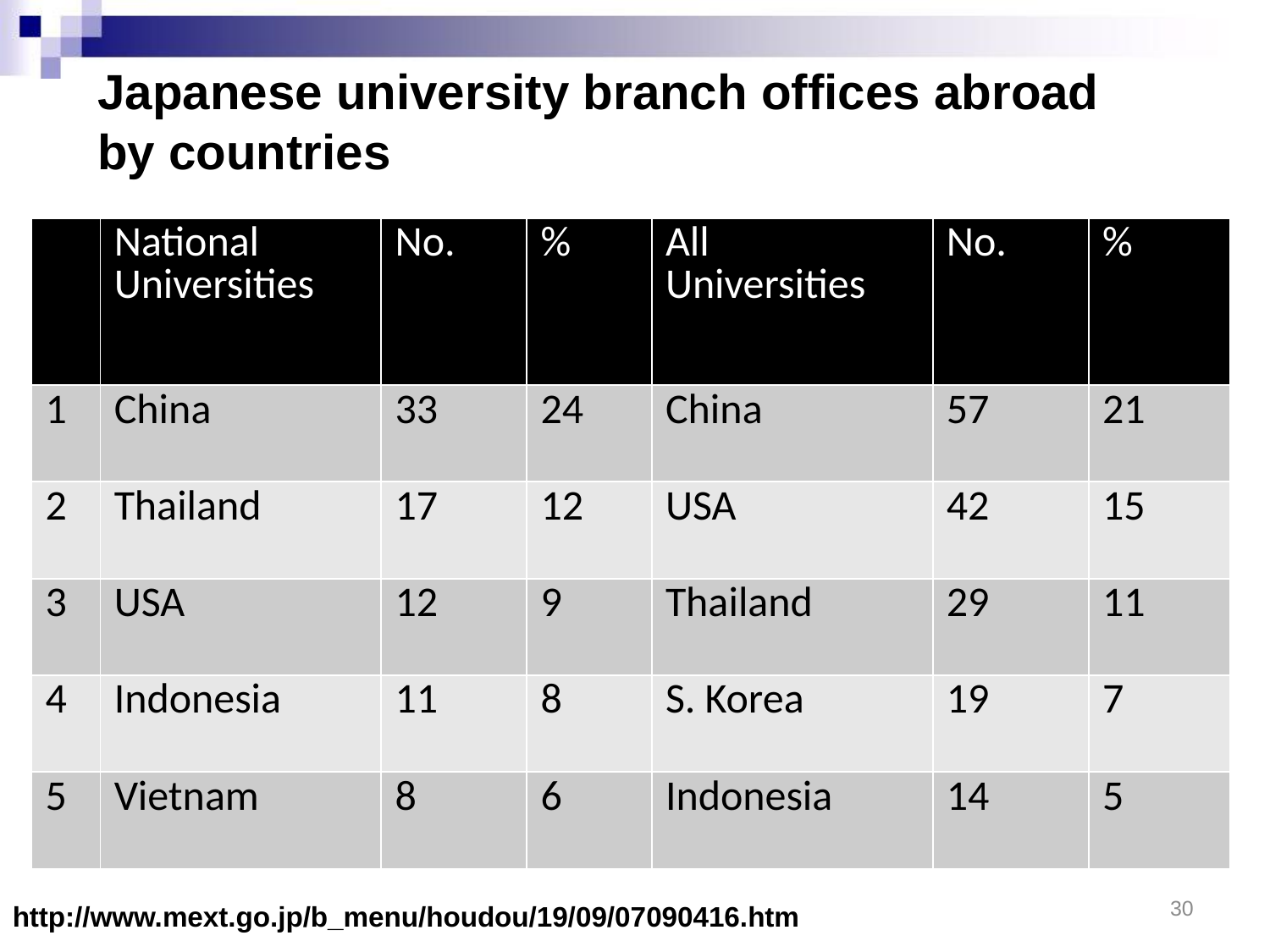

# Japanese university branch offices abroad by countries
|  | National Universities | No. | % | All Universities | No. | % |
| --- | --- | --- | --- | --- | --- | --- |
| 1 | China | 33 | 24 | China | 57 | 21 |
| 2 | Thailand | 17 | 12 | USA | 42 | 15 |
| 3 | USA | 12 | 9 | Thailand | 29 | 11 |
| 4 | Indonesia | 11 | 8 | S. Korea | 19 | 7 |
| 5 | Vietnam | 8 | 6 | Indonesia | 14 | 5 |
30
http://www.mext.go.jp/b_menu/houdou/19/09/07090416.htm